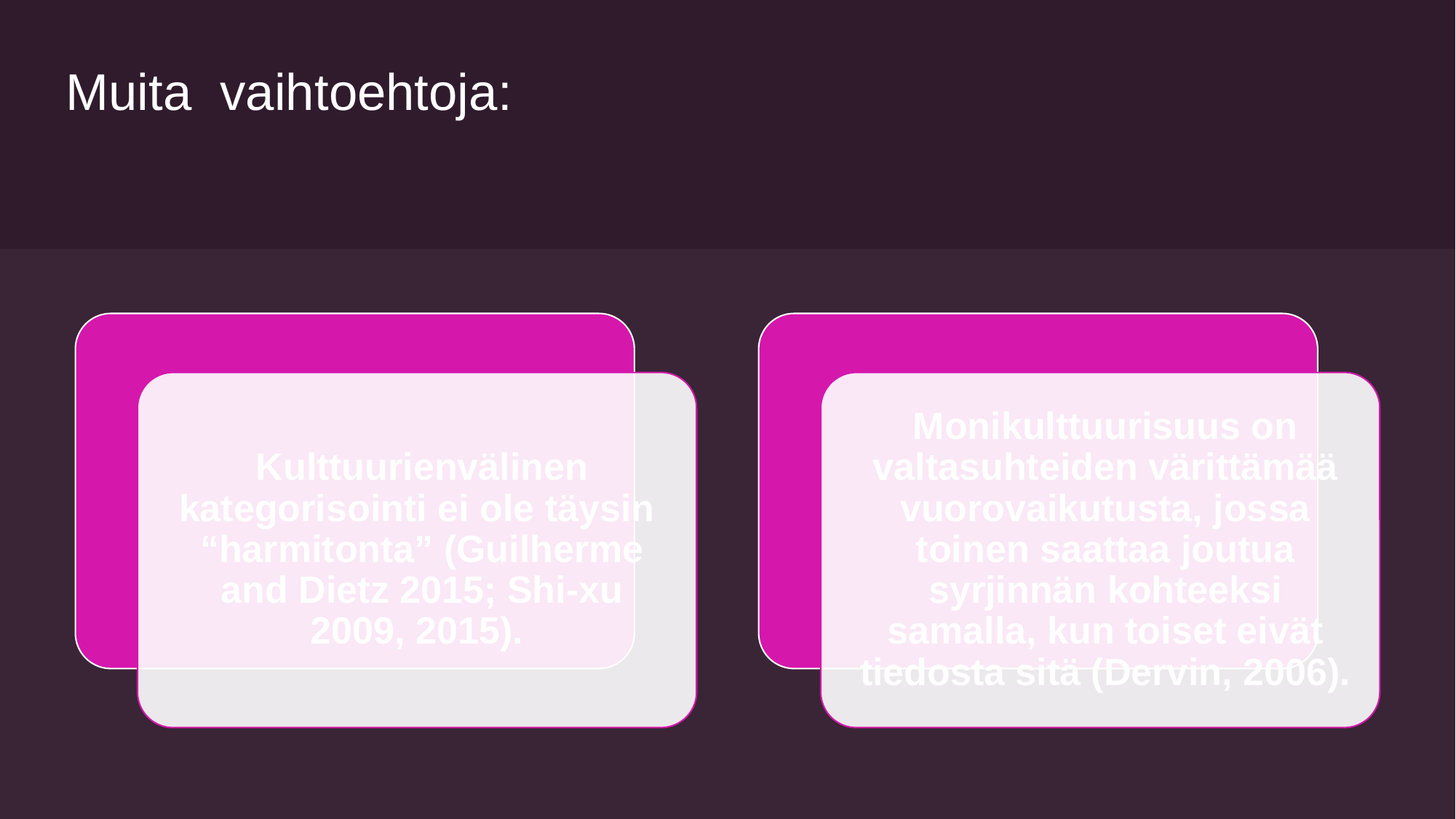

# Muita  vaihtoehtoja:

Kulttuurienvälinen kategorisointi ei ole täysin  “harmitonta” (Guilherme and Dietz 2015; Shi-xu 2009, 2015).
Monikulttuurisuus on valtasuhteiden värittämää vuorovaikutusta, jossa toinen saattaa joutua syrjinnän kohteeksi samalla, kun toiset eivät tiedosta sitä (Dervin, 2006).